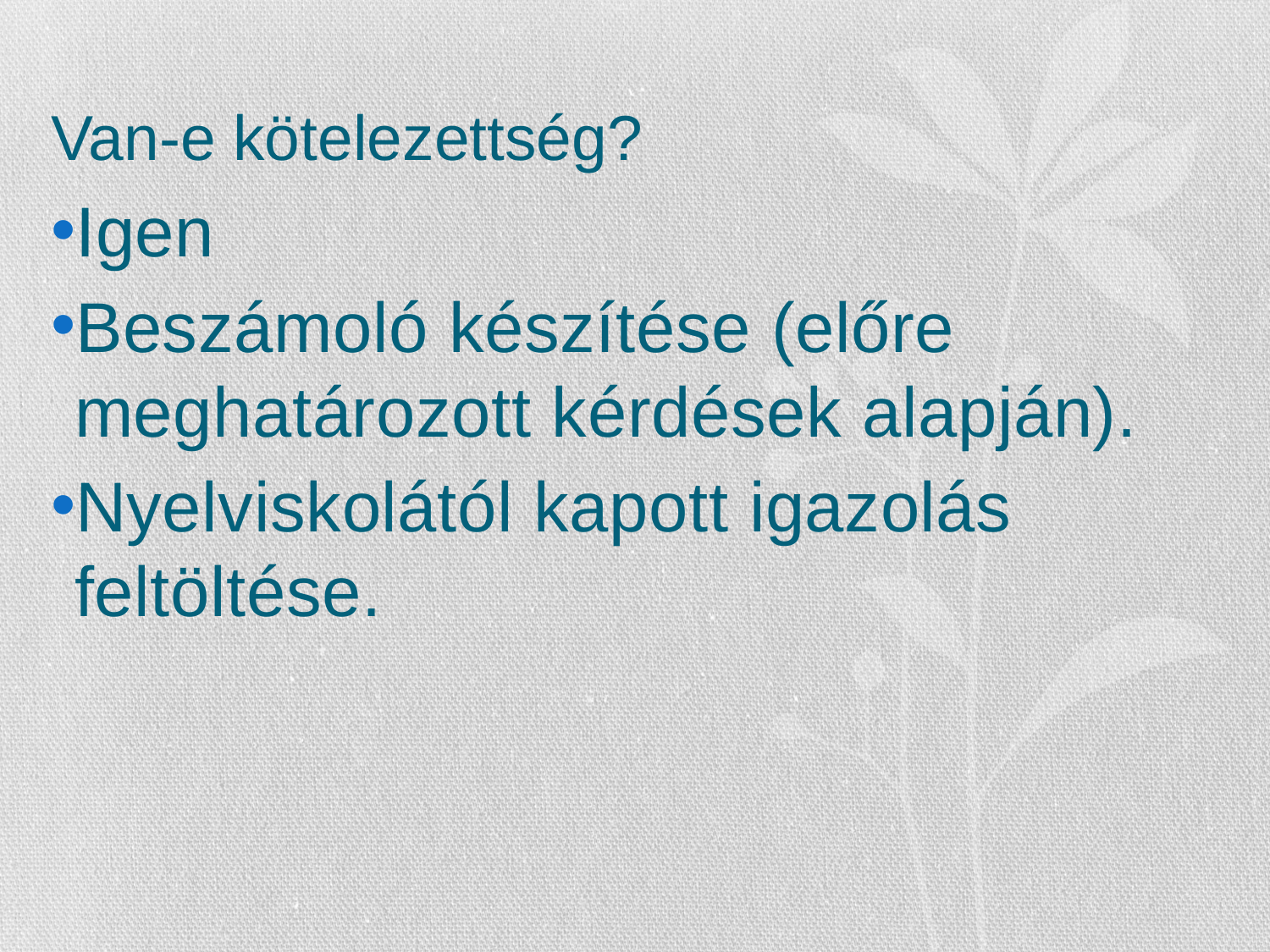

# Van-e kötelezettség?
Igen
Beszámoló készítése (előre meghatározott kérdések alapján).
Nyelviskolától kapott igazolás feltöltése.